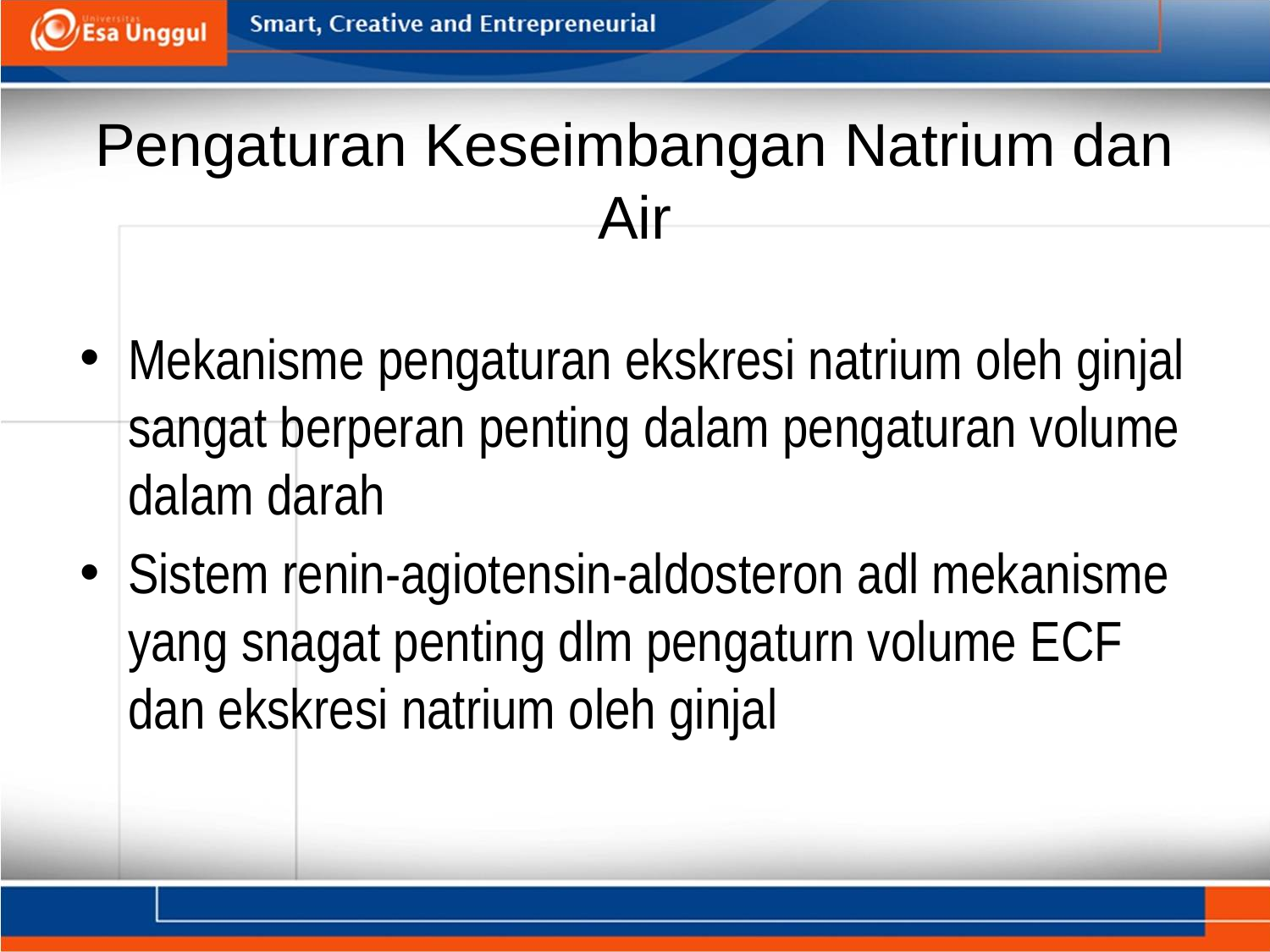

# Pengaturan Keseimbangan Natrium dan Air
Mekanisme pengaturan ekskresi natrium oleh ginjal sangat berperan penting dalam pengaturan volume dalam darah
Sistem renin-agiotensin-aldosteron adl mekanisme yang snagat penting dlm pengaturn volume ECF dan ekskresi natrium oleh ginjal